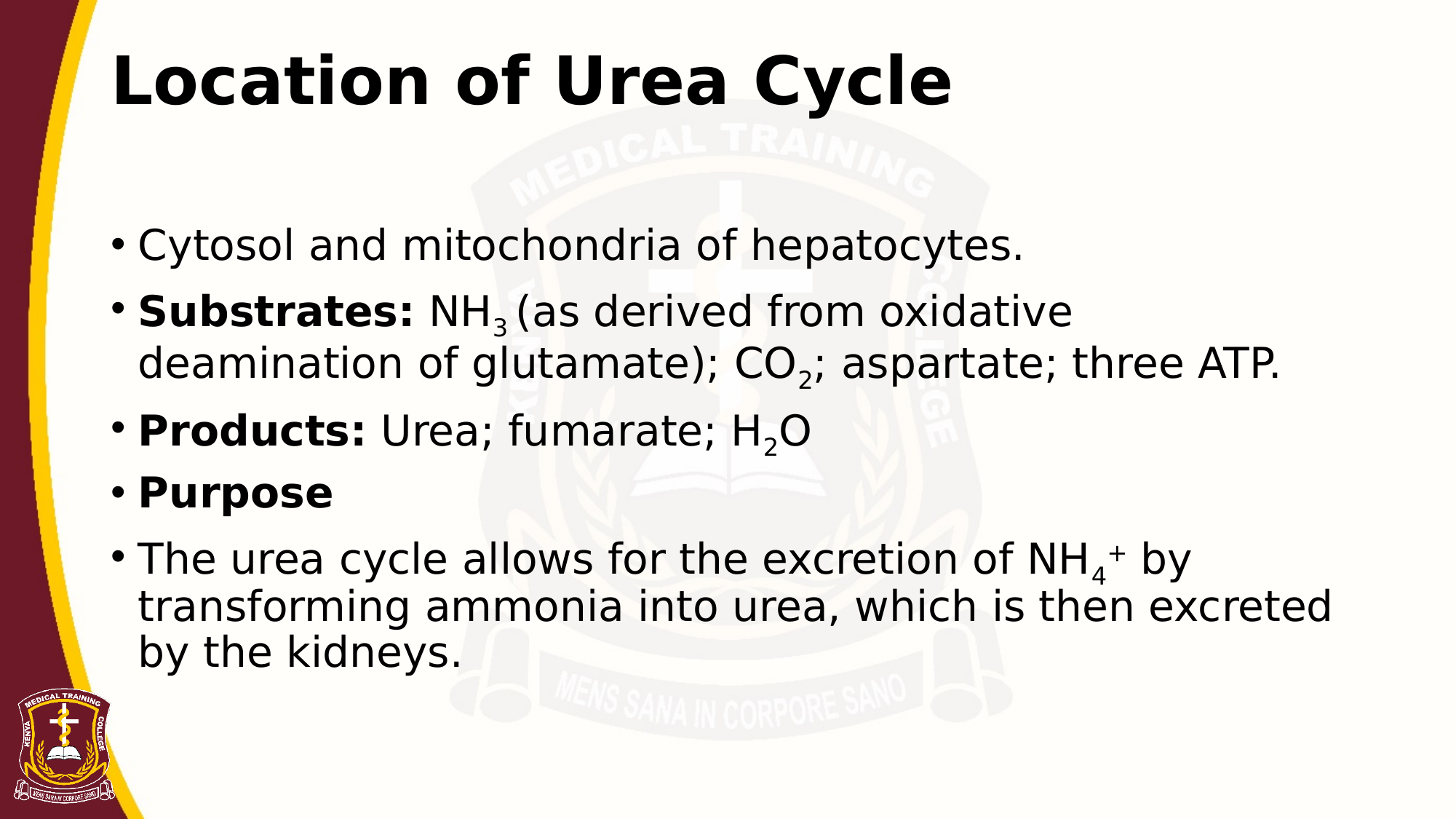

# Location of Urea Cycle
Cytosol and mitochondria of hepatocytes.
Substrates: NH3 (as derived from oxidative deamination of glutamate); CO2; aspartate; three ATP.
Products: Urea; fumarate; H2O
Purpose
The urea cycle allows for the excretion of NH4+ by transforming ammonia into urea, which is then excreted by the kidneys.